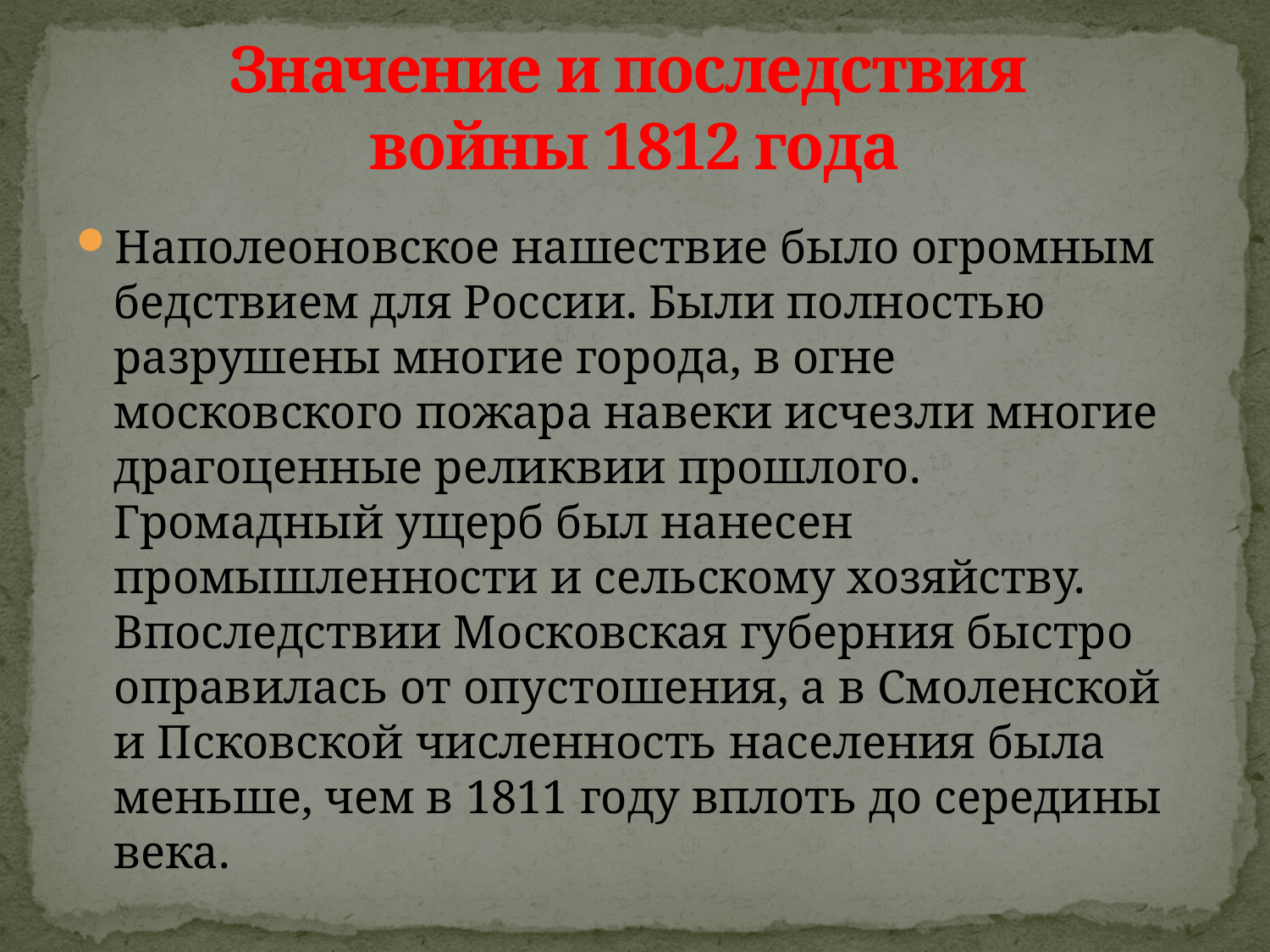

# Значение и последствия войны 1812 года
Наполеоновское нашествие было огромным бедствием для России. Были полностью разрушены многие города, в огне московского пожара навеки исчезли многие драгоценные реликвии прошлого. Громадный ущерб был нанесен промышленности и сельскому хозяйству. Впоследствии Московская губерния быстро оправилась от опустошения, а в Смоленской и Псковской численность населения была меньше, чем в 1811 году вплоть до середины века.